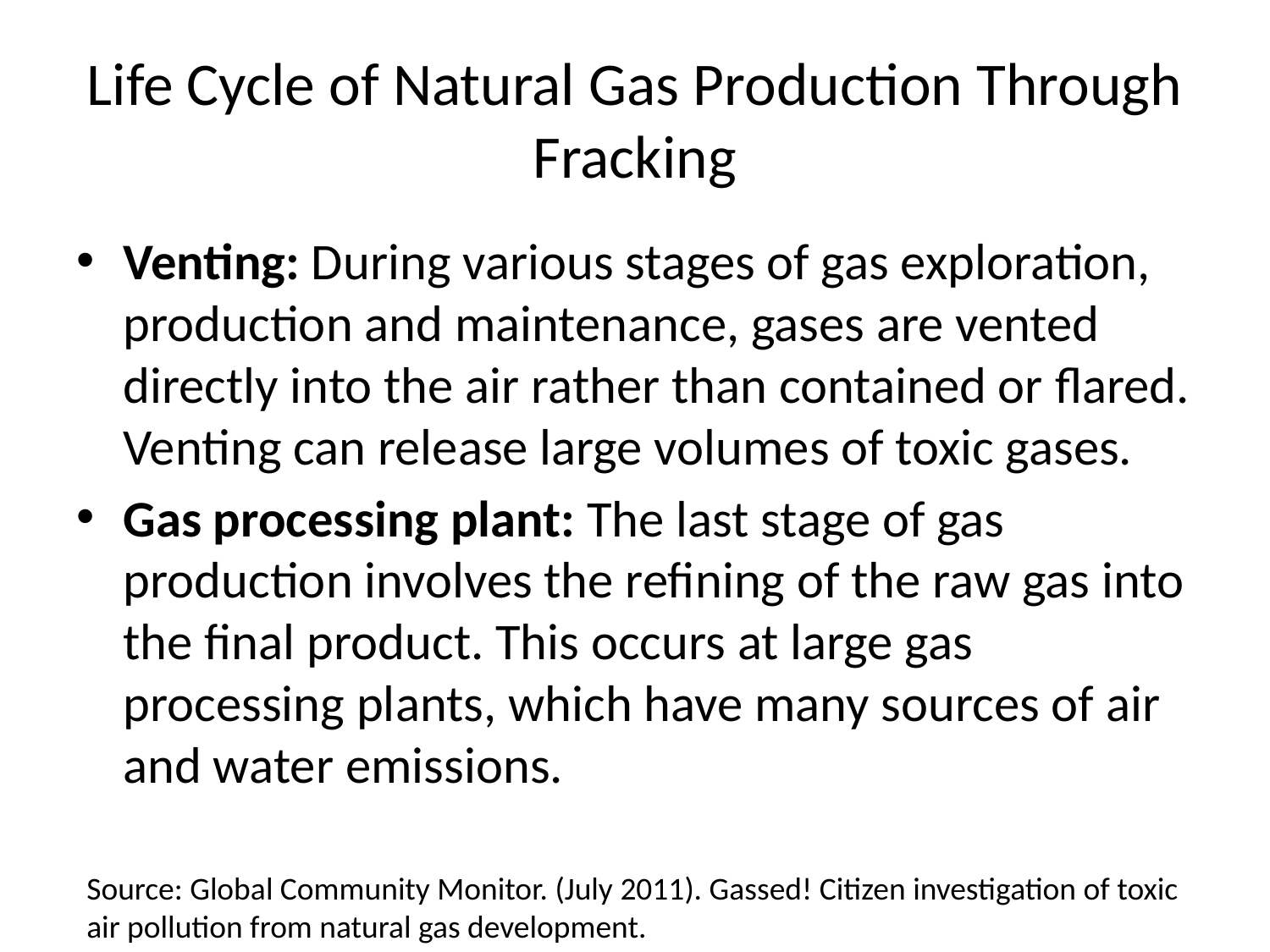

# Life Cycle of Natural Gas Production Through Fracking
Venting: During various stages of gas exploration, production and maintenance, gases are vented directly into the air rather than contained or flared. Venting can release large volumes of toxic gases.
Gas processing plant: The last stage of gas production involves the refining of the raw gas into the final product. This occurs at large gas processing plants, which have many sources of air and water emissions.
Source: Global Community Monitor. (July 2011). Gassed! Citizen investigation of toxic air pollution from natural gas development.